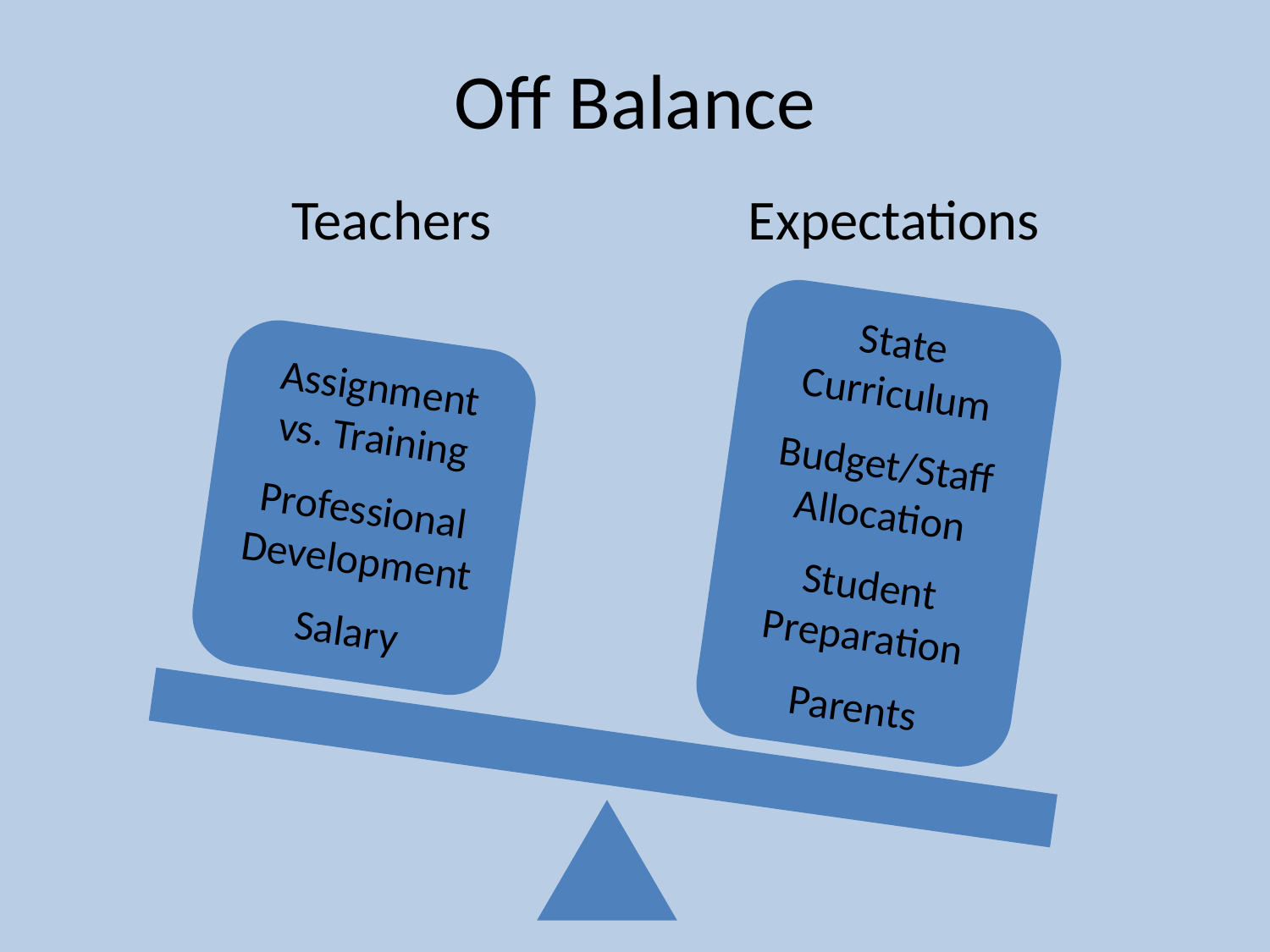

# Off Balance

Teachers
Expectations
State Curriculum
Budget/Staff Allocation
Student Preparation
Parents
Assignment vs. Training
Professional Development
Salary